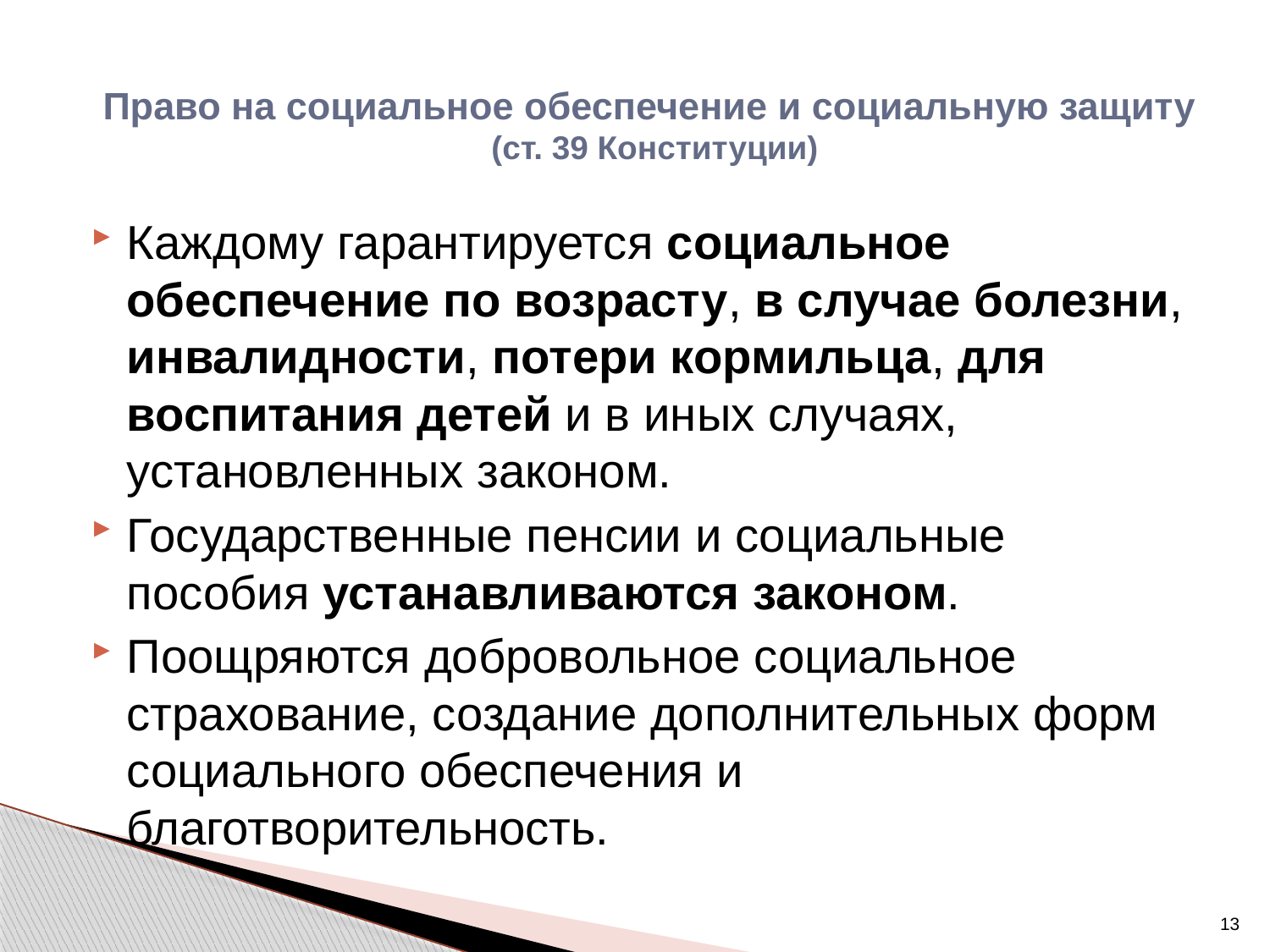

# Право на социальное обеспечение и социальную защиту (ст. 39 Конституции)
Каждому гарантируется социальное обеспечение по возрасту, в случае болезни, инвалидности, потери кормильца, для воспитания детей и в иных случаях, установленных законом.
Государственные пенсии и социальные пособия устанавливаются законом.
Поощряются добровольное социальное страхование, создание дополнительных форм социального обеспечения и благотворительность.

13